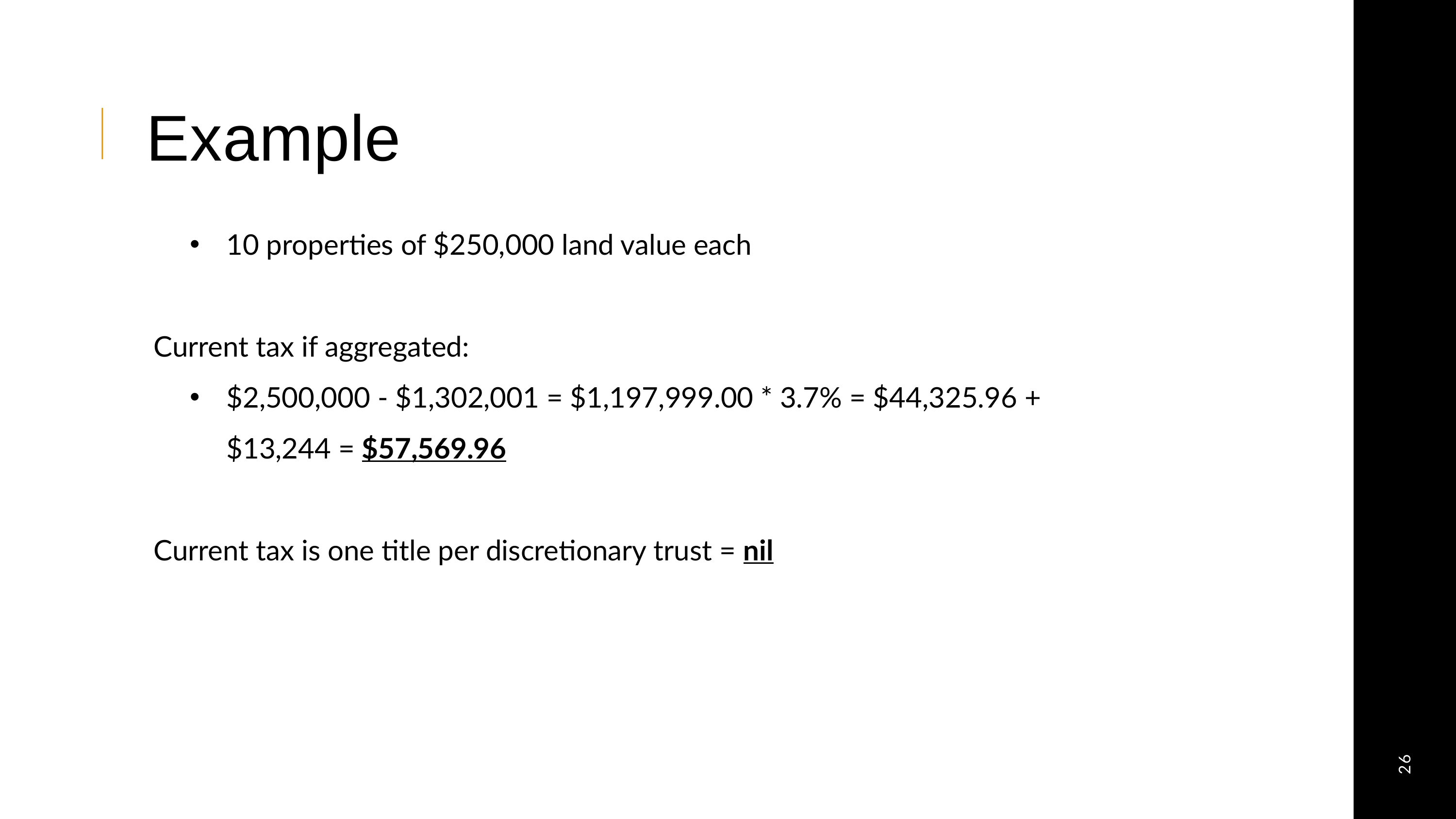

Example

10 properties of $250,000 land value each

Current tax if aggregated:
$2,500,000 - $1,302,001 = $1,197,999.00 * 3.7% = $44,325.96 + $13,244 = $57,569.96

Current tax is one title per discretionary trust = nil

26